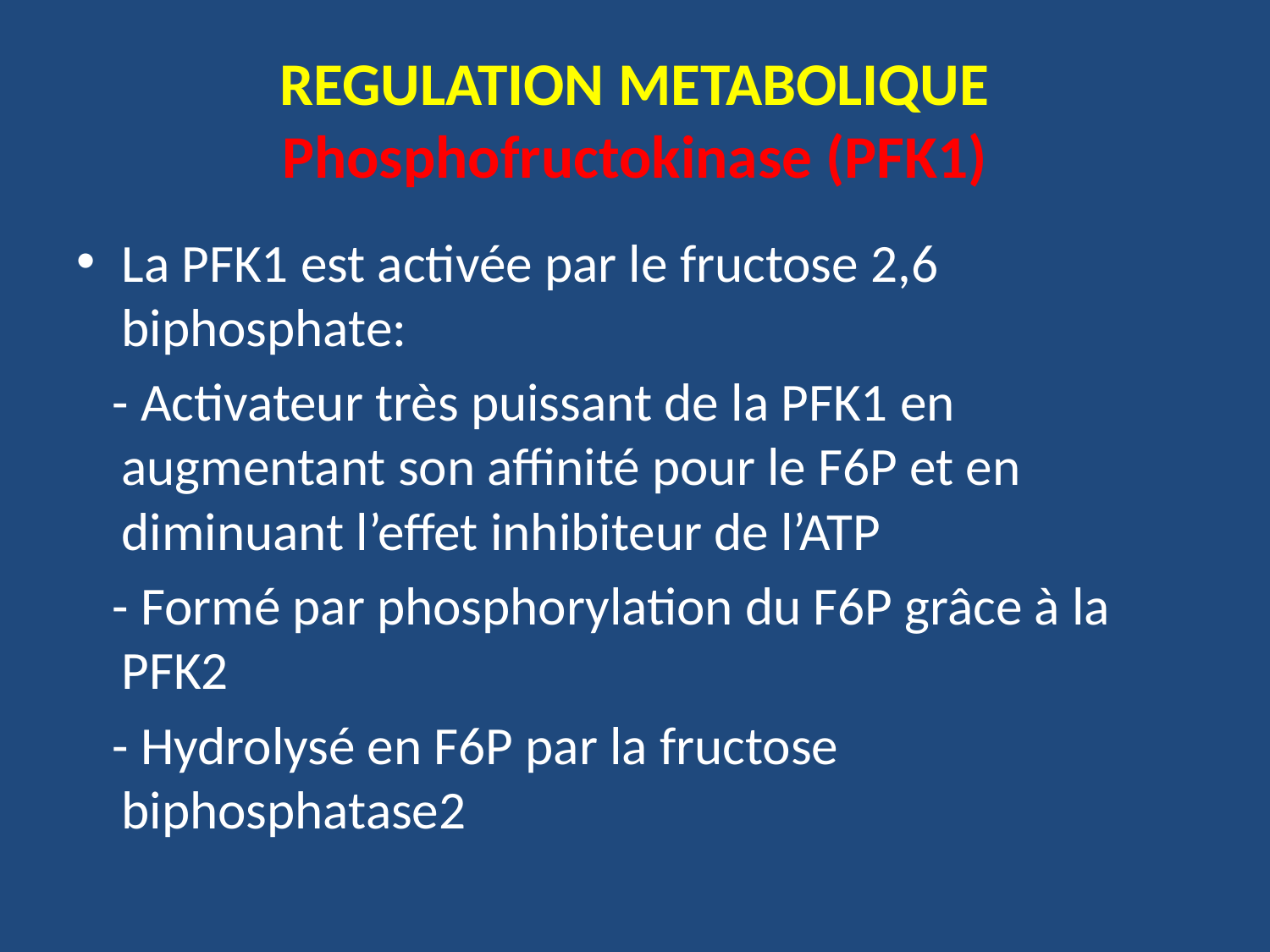

# REGULATION METABOLIQUE Phosphofructokinase (PFK1)
La PFK1 est activée par le fructose 2,6 biphosphate:
   - Activateur très puissant de la PFK1 en augmentant son affinité pour le F6P et en diminuant l’effet inhibiteur de l’ATP
   - Formé par phosphorylation du F6P grâce à la PFK2
   - Hydrolysé en F6P par la fructose biphosphatase2